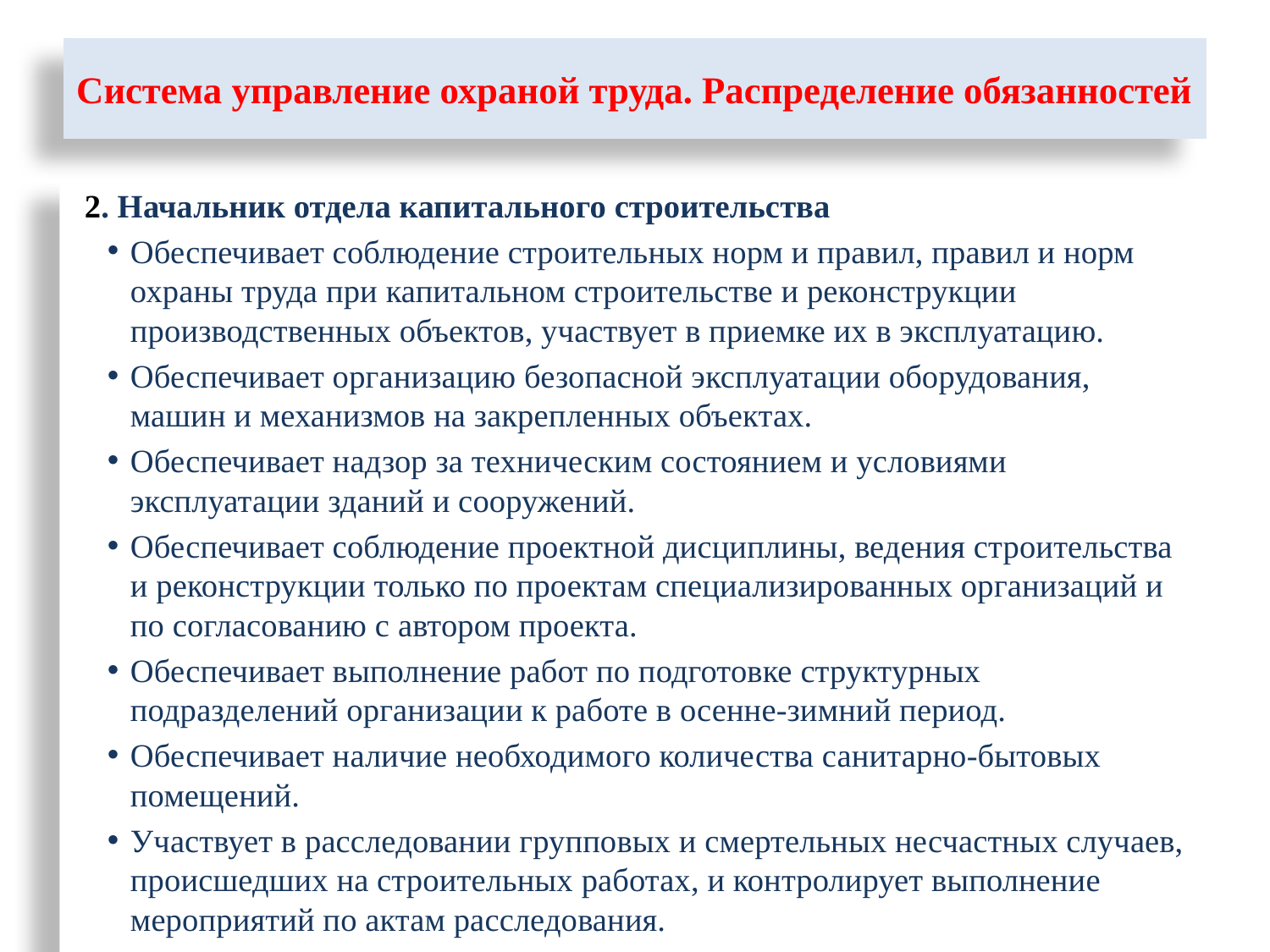

# Система управление охраной труда. Распределение обязанностей
2. Начальник отдела капитального строительства
Обеспечивает соблюдение строительных норм и правил, правил и норм  охраны труда при капитальном строительстве и реконструкции производственных объектов, участвует в приемке их в эксплуатацию.
Обеспечивает организацию безопасной эксплуатации оборудования, машин и механизмов на закрепленных объектах.
Обеспечивает надзор за техническим состоянием и условиями эксплуатации зданий и сооружений.
Обеспечивает соблюдение проектной дисциплины, ведения строительства и реконструкции только по проектам специализированных организаций и по согласованию с автором проекта.
Обеспечивает выполнение работ по подготовке структурных подразделений организации к работе в осенне-зимний период.
Обеспечивает наличие необходимого количества санитарно-бытовых помещений.
Участвует в расследовании групповых и смертельных несчастных случаев, происшедших на строительных работах, и контролирует выполнение мероприятий по актам расследования.

© Набоков А.Б., 2011, Email:  ecrm@rambler.ru